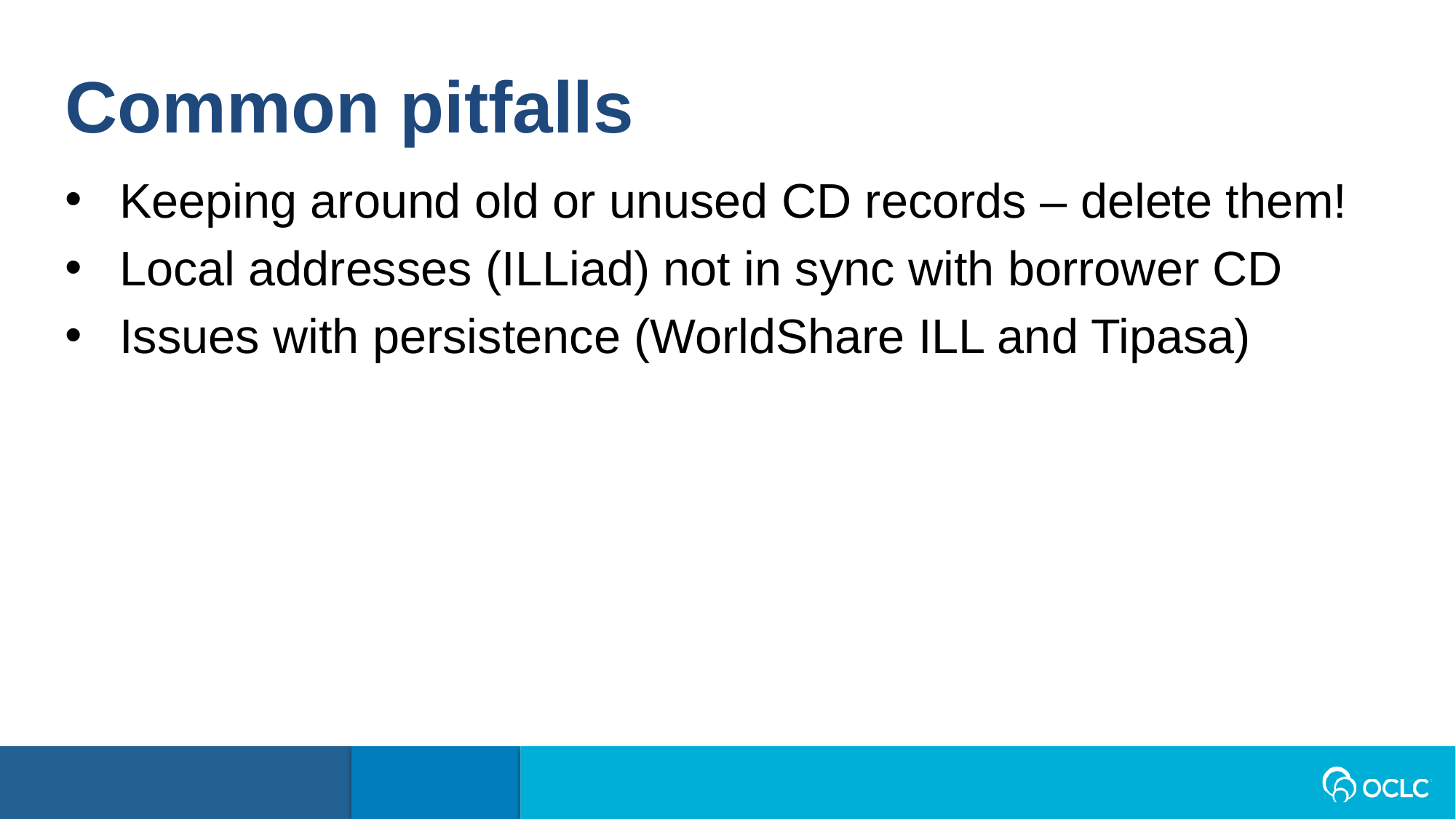

Common pitfalls
Keeping around old or unused CD records – delete them!
Local addresses (ILLiad) not in sync with borrower CD
Issues with persistence (WorldShare ILL and Tipasa)